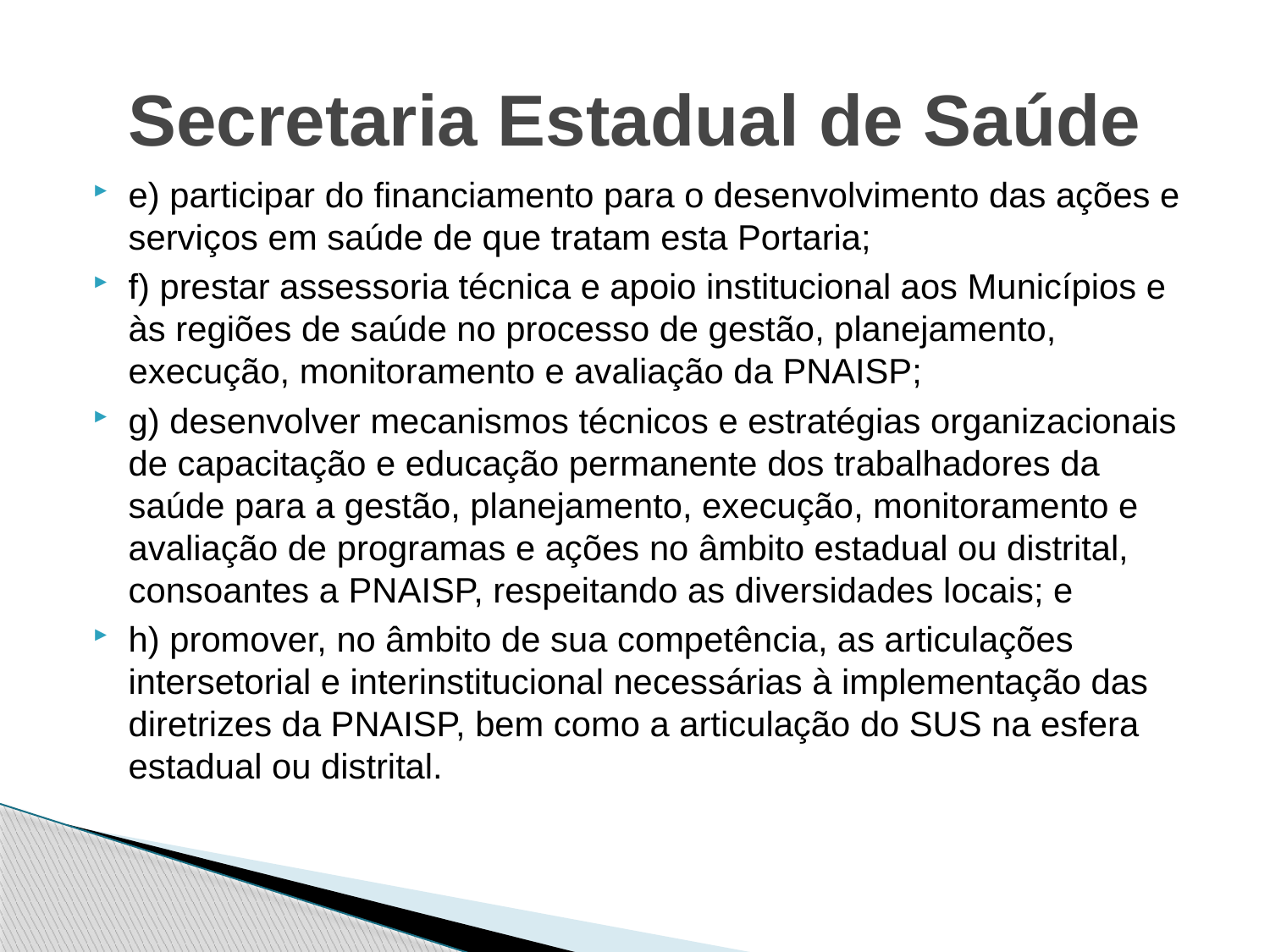

# Secretaria Estadual de Saúde
e) participar do financiamento para o desenvolvimento das ações e serviços em saúde de que tratam esta Portaria;
f) prestar assessoria técnica e apoio institucional aos Municípios e às regiões de saúde no processo de gestão, planejamento, execução, monitoramento e avaliação da PNAISP;
g) desenvolver mecanismos técnicos e estratégias organizacionais de capacitação e educação permanente dos trabalhadores da saúde para a gestão, planejamento, execução, monitoramento e avaliação de programas e ações no âmbito estadual ou distrital, consoantes a PNAISP, respeitando as diversidades locais; e
h) promover, no âmbito de sua competência, as articulações intersetorial e interinstitucional necessárias à implementação das diretrizes da PNAISP, bem como a articulação do SUS na esfera estadual ou distrital.